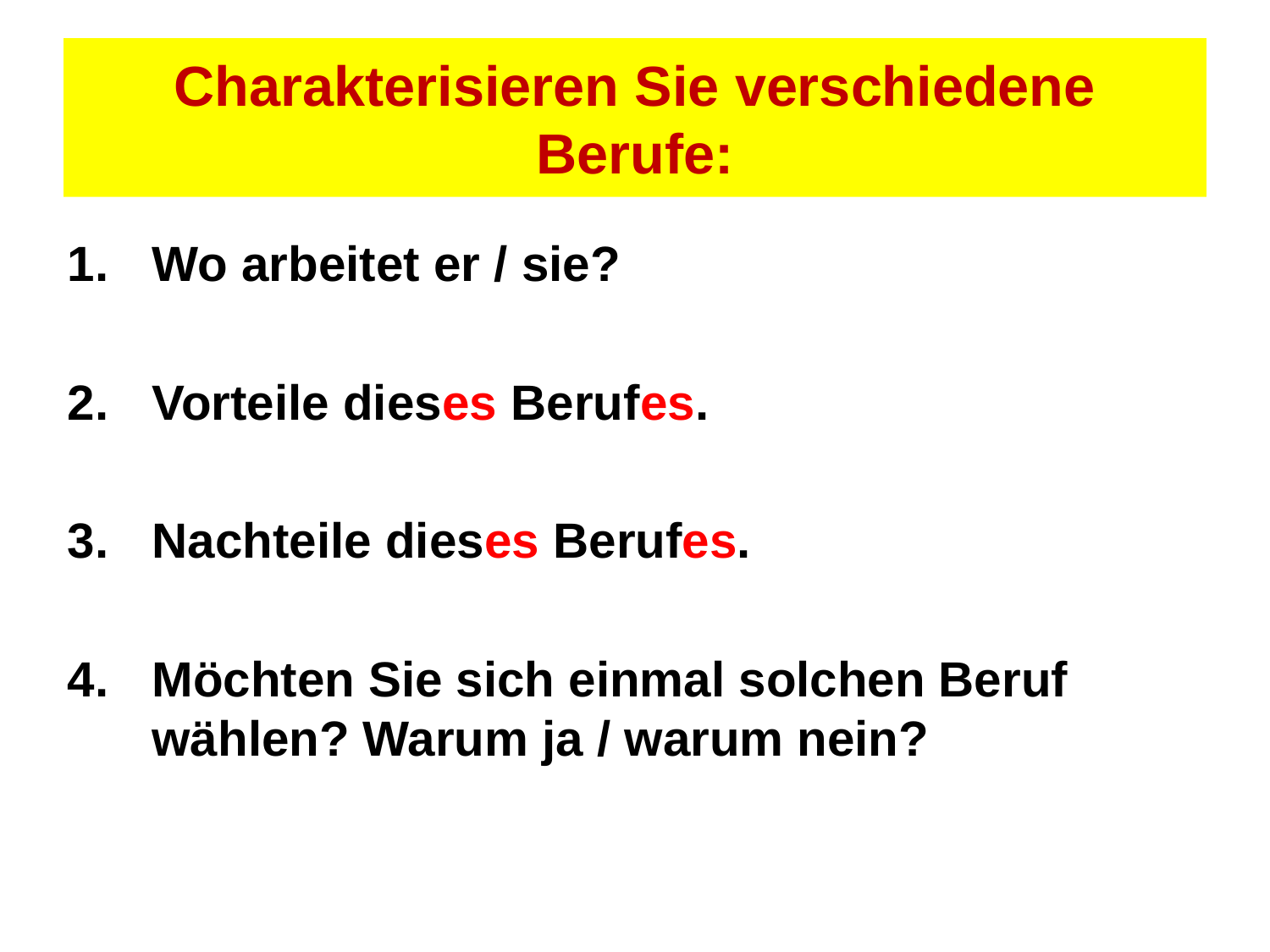

# Charakterisieren Sie verschiedene Berufe:
Wo arbeitet er / sie?

Vorteile dieses Berufes.

Nachteile dieses Berufes.

Möchten Sie sich einmal solchen Beruf wählen? Warum ja / warum nein?